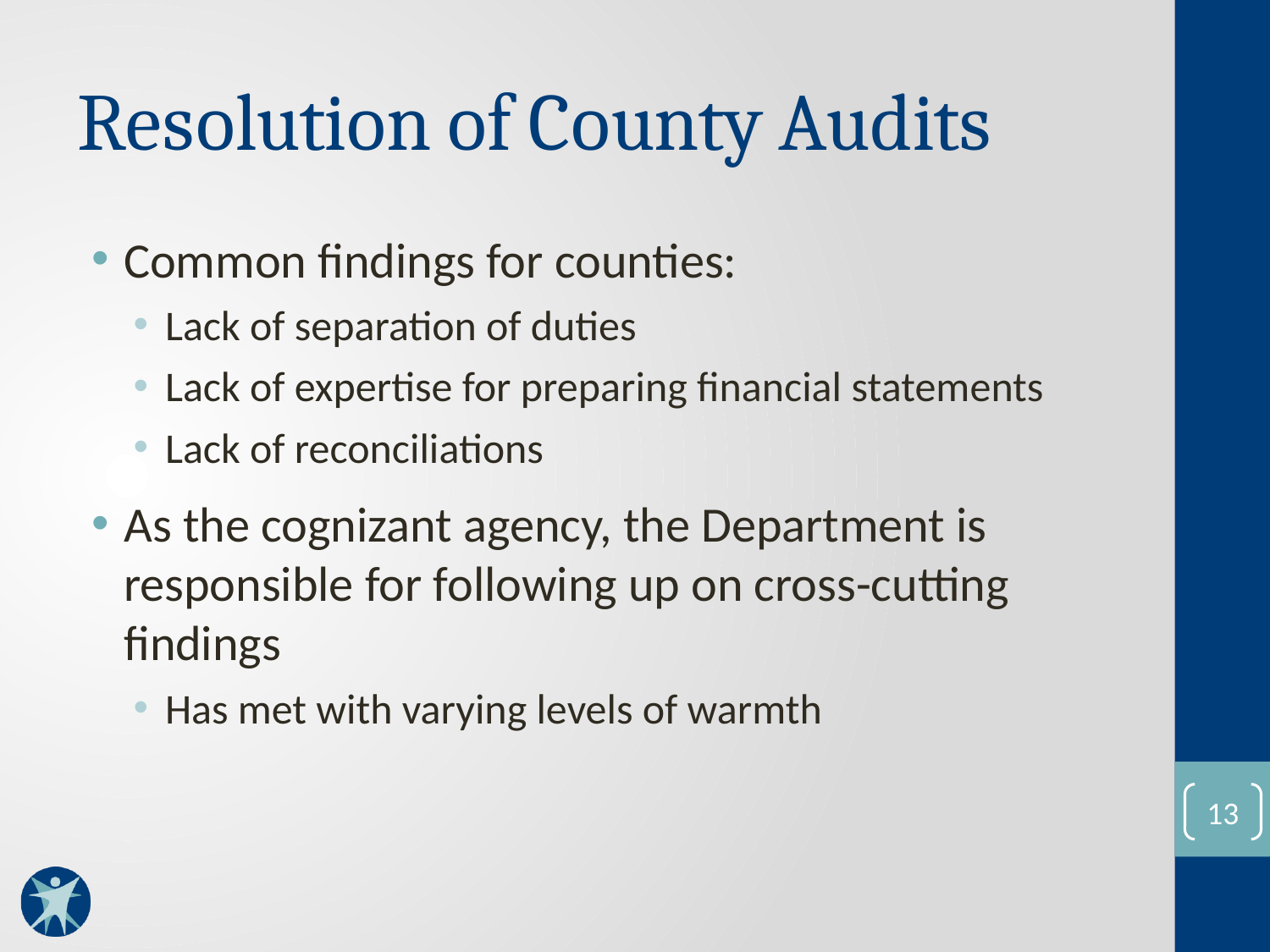

# Resolution of County Audits
Common findings for counties:
Lack of separation of duties
Lack of expertise for preparing financial statements
Lack of reconciliations
As the cognizant agency, the Department is responsible for following up on cross-cutting findings
Has met with varying levels of warmth
13